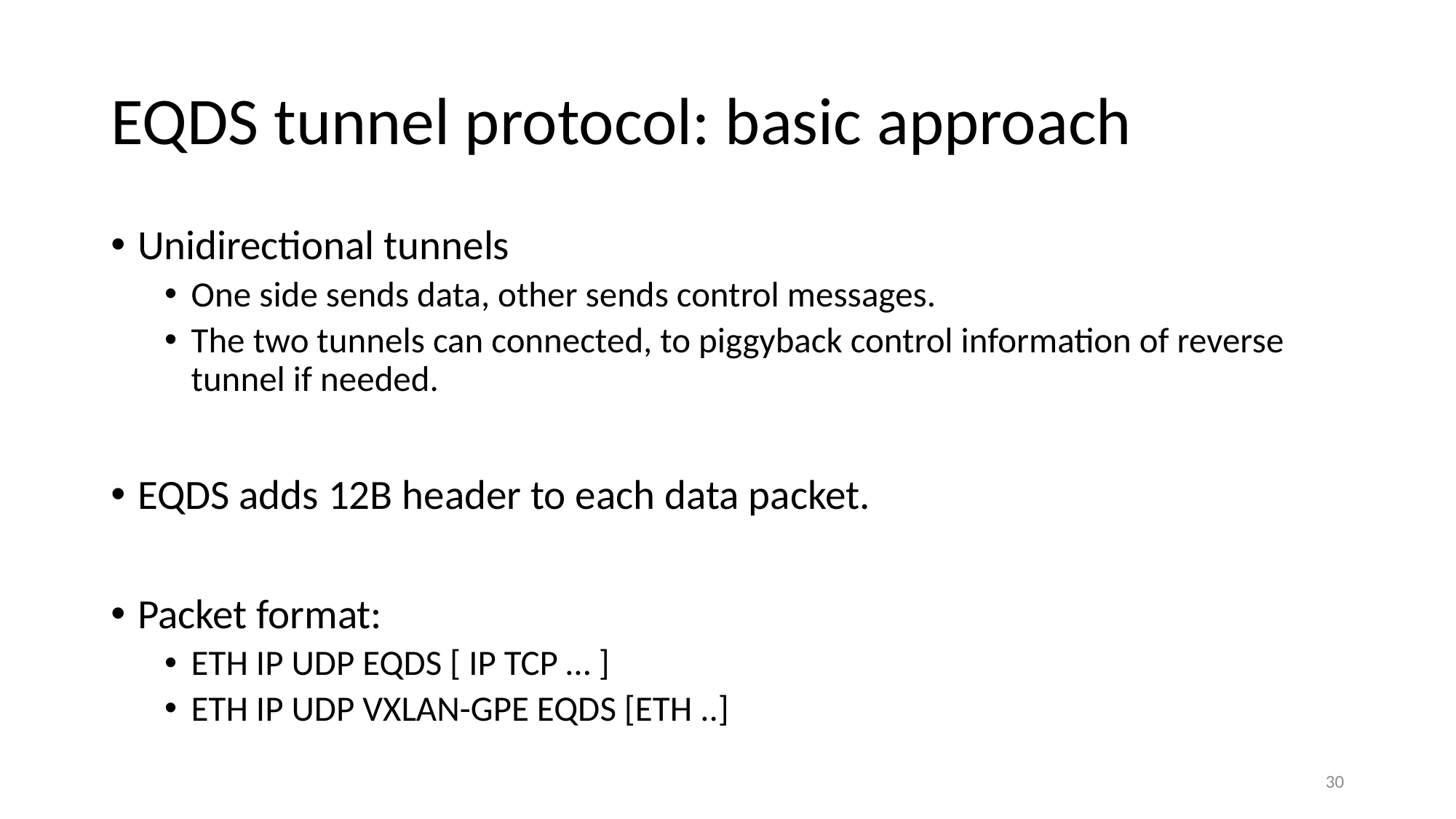

# EQDS tunnel protocol: basic approach
Unidirectional tunnels
One side sends data, other sends control messages.
The two tunnels can connected, to piggyback control information of reverse tunnel if needed.

EQDS adds 12B header to each data packet.

Packet format:
ETH IP UDP EQDS [ IP TCP … ]
ETH IP UDP VXLAN-GPE EQDS [ETH ..]
30